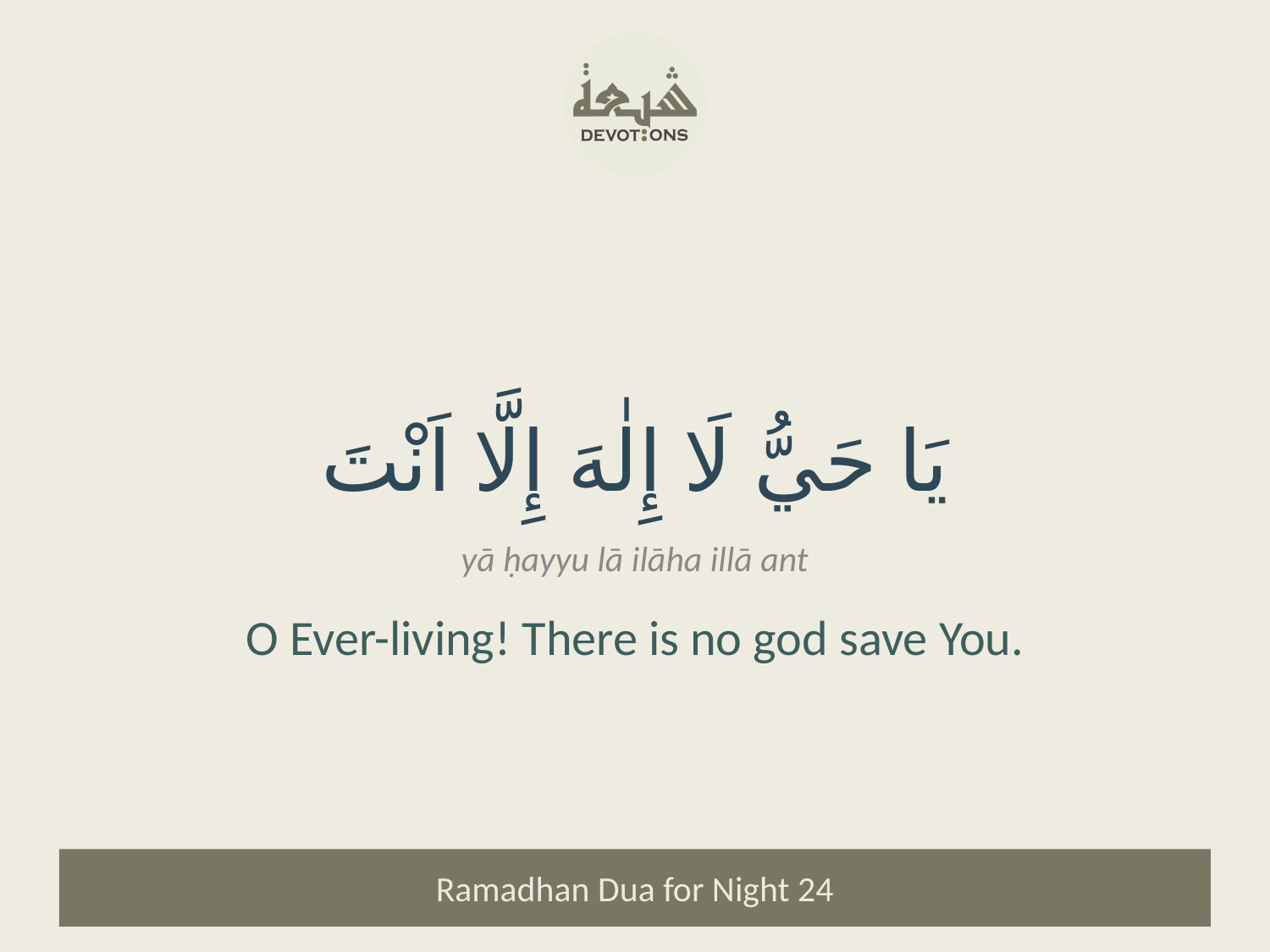

يَا حَيُّ لَا إِلٰهَ إِلَّا اَنْتَ
yā ḥayyu lā ilāha illā ant
O Ever-living! There is no god save You.
Ramadhan Dua for Night 24